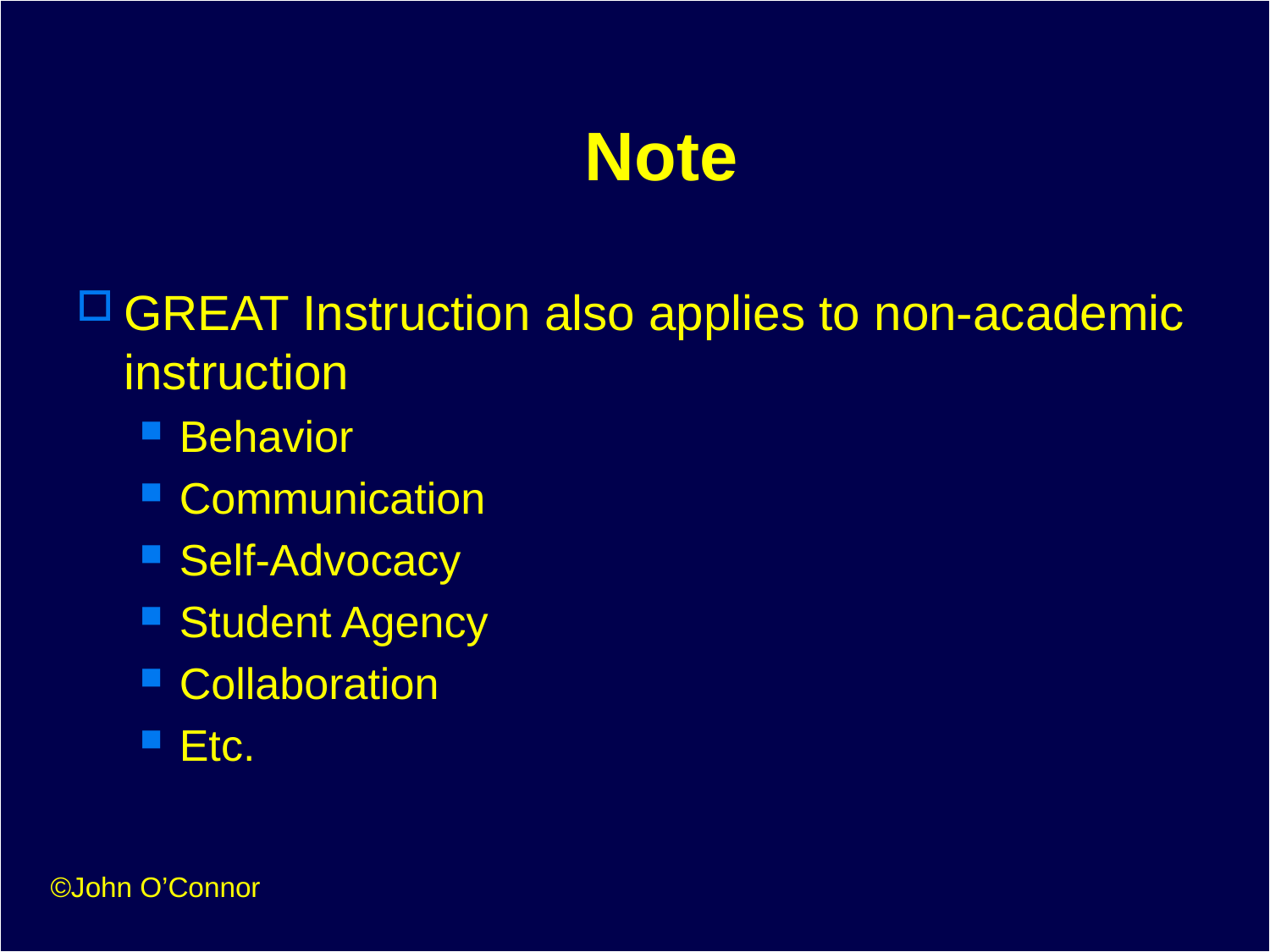

# Note
GREAT Instruction also applies to non-academic instruction
Behavior
Communication
Self-Advocacy
Student Agency
Collaboration
Etc.